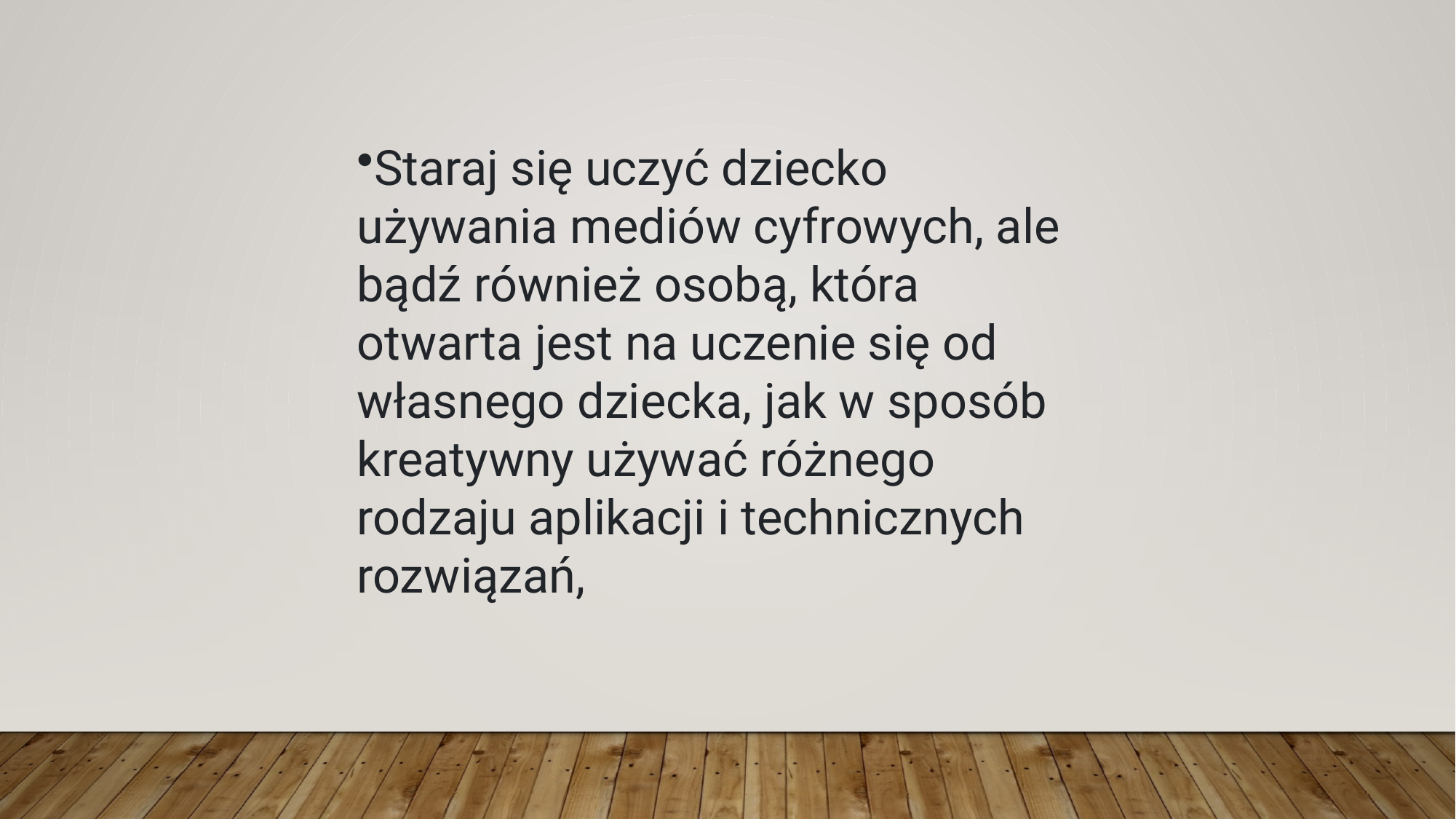

Staraj się uczyć dziecko używania mediów cyfrowych, ale bądź również osobą, która otwarta jest na uczenie się od własnego dziecka, jak w sposób kreatywny używać różnego rodzaju aplikacji i technicznych rozwiązań,